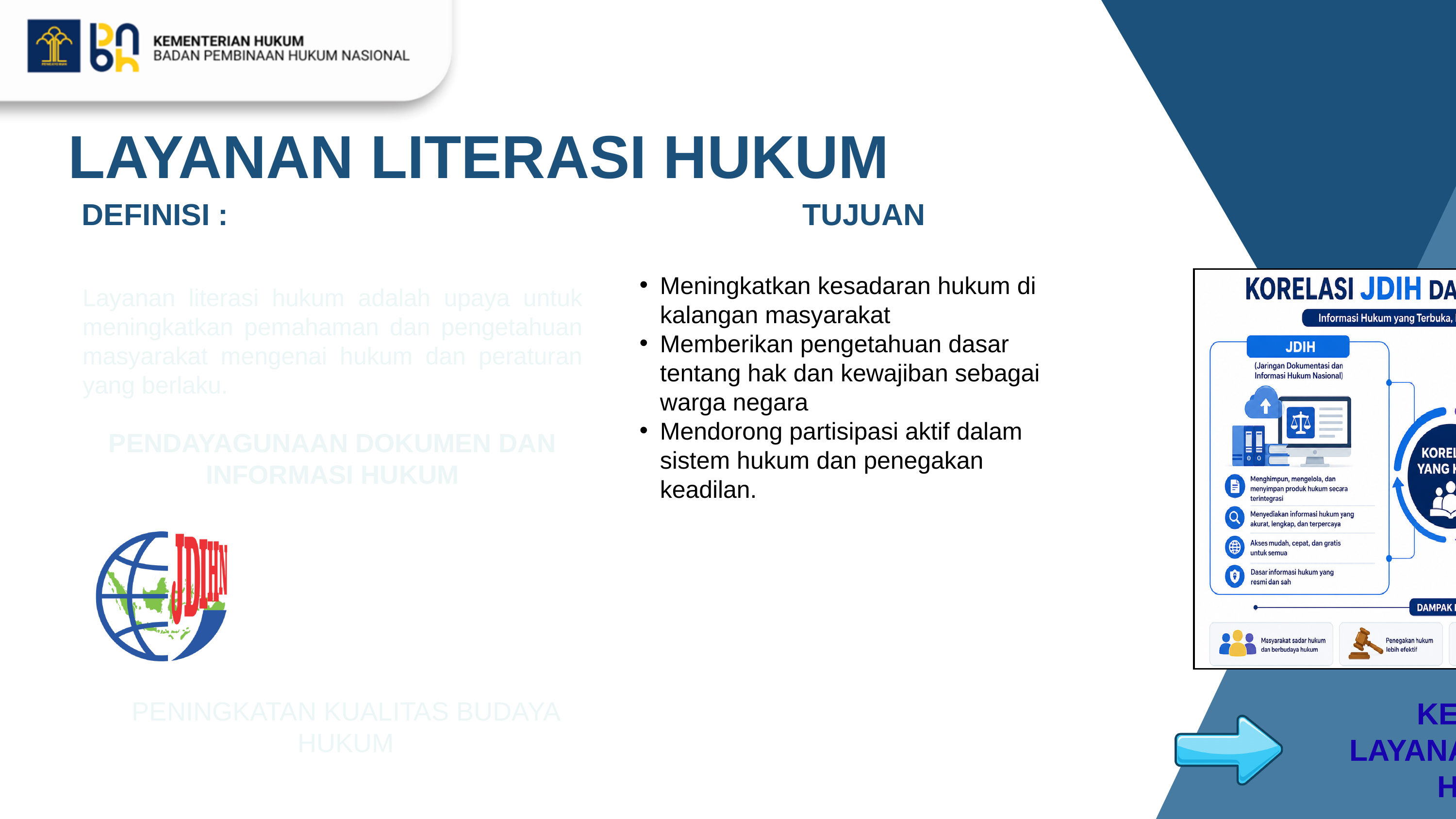

LAYANAN LITERASI HUKUM
DEFINISI :
TUJUAN

Meningkatkan kesadaran hukum di kalangan masyarakat
Memberikan pengetahuan dasar tentang hak dan kewajiban sebagai warga negara
Mendorong partisipasi aktif dalam sistem hukum dan penegakan keadilan.

Layanan literasi hukum adalah upaya untuk meningkatkan pemahaman dan pengetahuan masyarakat mengenai hukum dan peraturan yang berlaku.

PENDAYAGUNAAN DOKUMEN DAN INFORMASI HUKUM

KEGIATAN LAYANAN LITERASI HUKUM
PENINGKATAN KUALITAS BUDAYA HUKUM